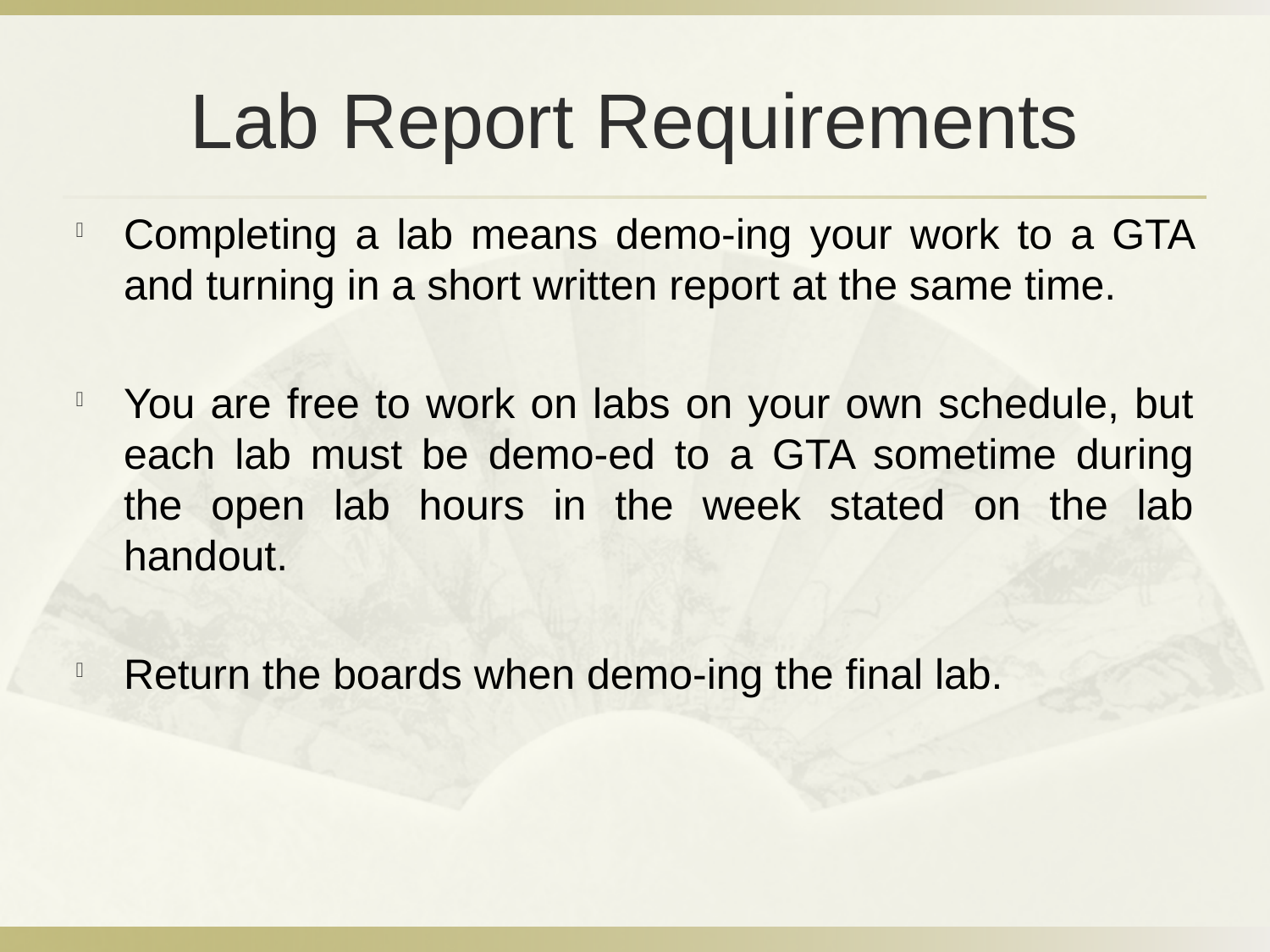

# Lab Report Requirements
Completing a lab means demo-ing your work to a GTA and turning in a short written report at the same time.

You are free to work on labs on your own schedule, but each lab must be demo-ed to a GTA sometime during the open lab hours in the week stated on the lab handout.

Return the boards when demo-ing the final lab.